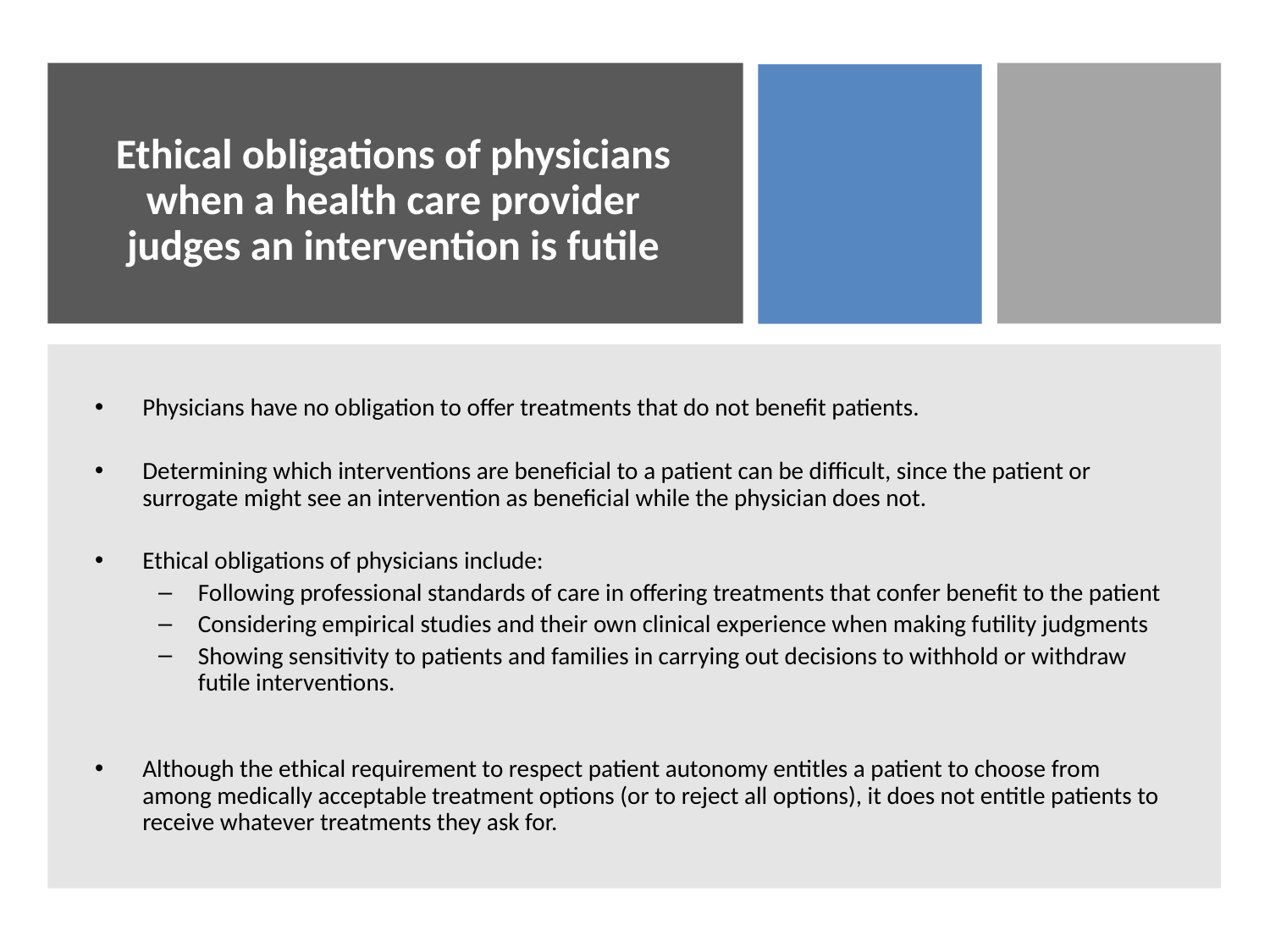

# Ethical obligations of physicians when a health care provider judges an intervention is futile

Physicians have no obligation to offer treatments that do not benefit patients.

Determining which interventions are beneficial to a patient can be difficult, since the patient or surrogate might see an intervention as beneficial while the physician does not.

Ethical obligations of physicians include:
Following professional standards of care in offering treatments that confer benefit to the patient
Considering empirical studies and their own clinical experience when making futility judgments
Showing sensitivity to patients and families in carrying out decisions to withhold or withdraw futile interventions.

Although the ethical requirement to respect patient autonomy entitles a patient to choose from among medically acceptable treatment options (or to reject all options), it does not entitle patients to receive whatever treatments they ask for.